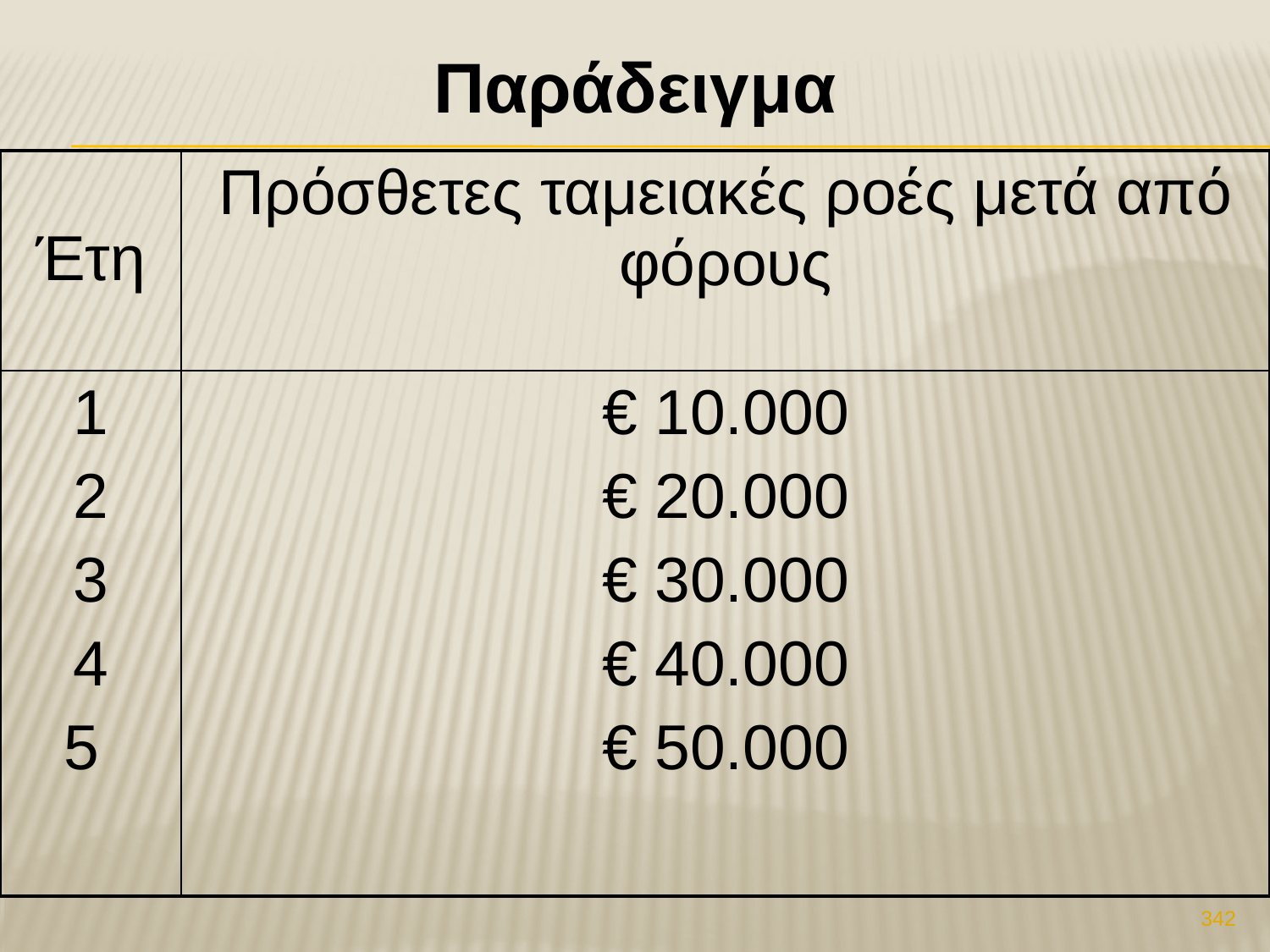

Παράδειγμα
| Έτη | Πρόσθετες ταμειακές ροές μετά από φόρους |
| --- | --- |
| 1 2 3 4 5 | € 10.000 € 20.000 € 30.000 € 40.000 € 50.000 |
342